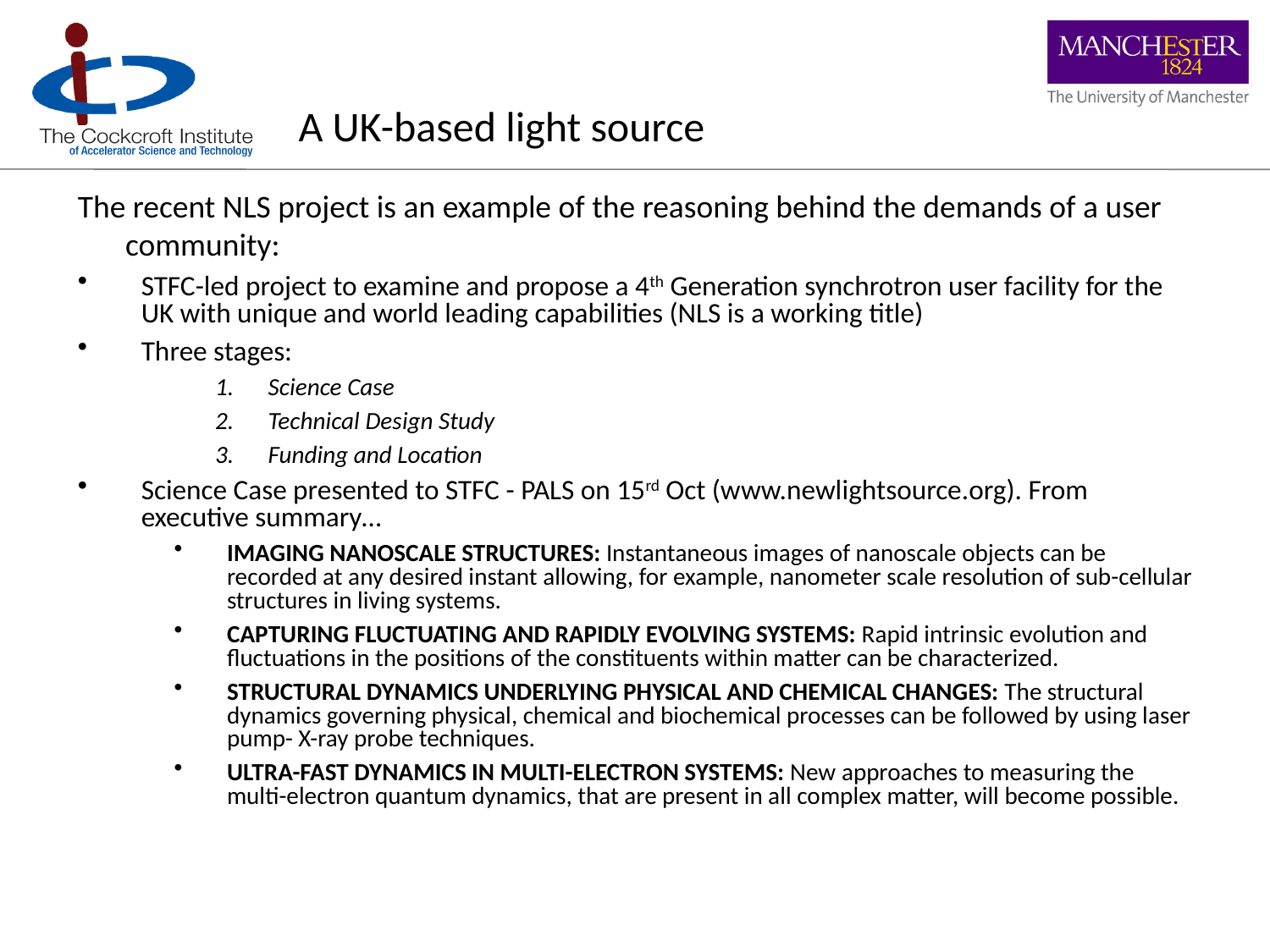

# A UK-based light source
The recent NLS project is an example of the reasoning behind the demands of a user community:
STFC-led project to examine and propose a 4th Generation synchrotron user facility for the UK with unique and world leading capabilities (NLS is a working title)
Three stages:
Science Case
Technical Design Study
Funding and Location
Science Case presented to STFC - PALS on 15rd Oct (www.newlightsource.org). From executive summary…
IMAGING NANOSCALE STRUCTURES: Instantaneous images of nanoscale objects can be recorded at any desired instant allowing, for example, nanometer scale resolution of sub-cellular structures in living systems.
CAPTURING FLUCTUATING AND RAPIDLY EVOLVING SYSTEMS: Rapid intrinsic evolution and fluctuations in the positions of the constituents within matter can be characterized.
STRUCTURAL DYNAMICS UNDERLYING PHYSICAL AND CHEMICAL CHANGES: The structural dynamics governing physical, chemical and biochemical processes can be followed by using laser pump- X-ray probe techniques.
ULTRA-FAST DYNAMICS IN MULTI-ELECTRON SYSTEMS: New approaches to measuring the multi-electron quantum dynamics, that are present in all complex matter, will become possible.